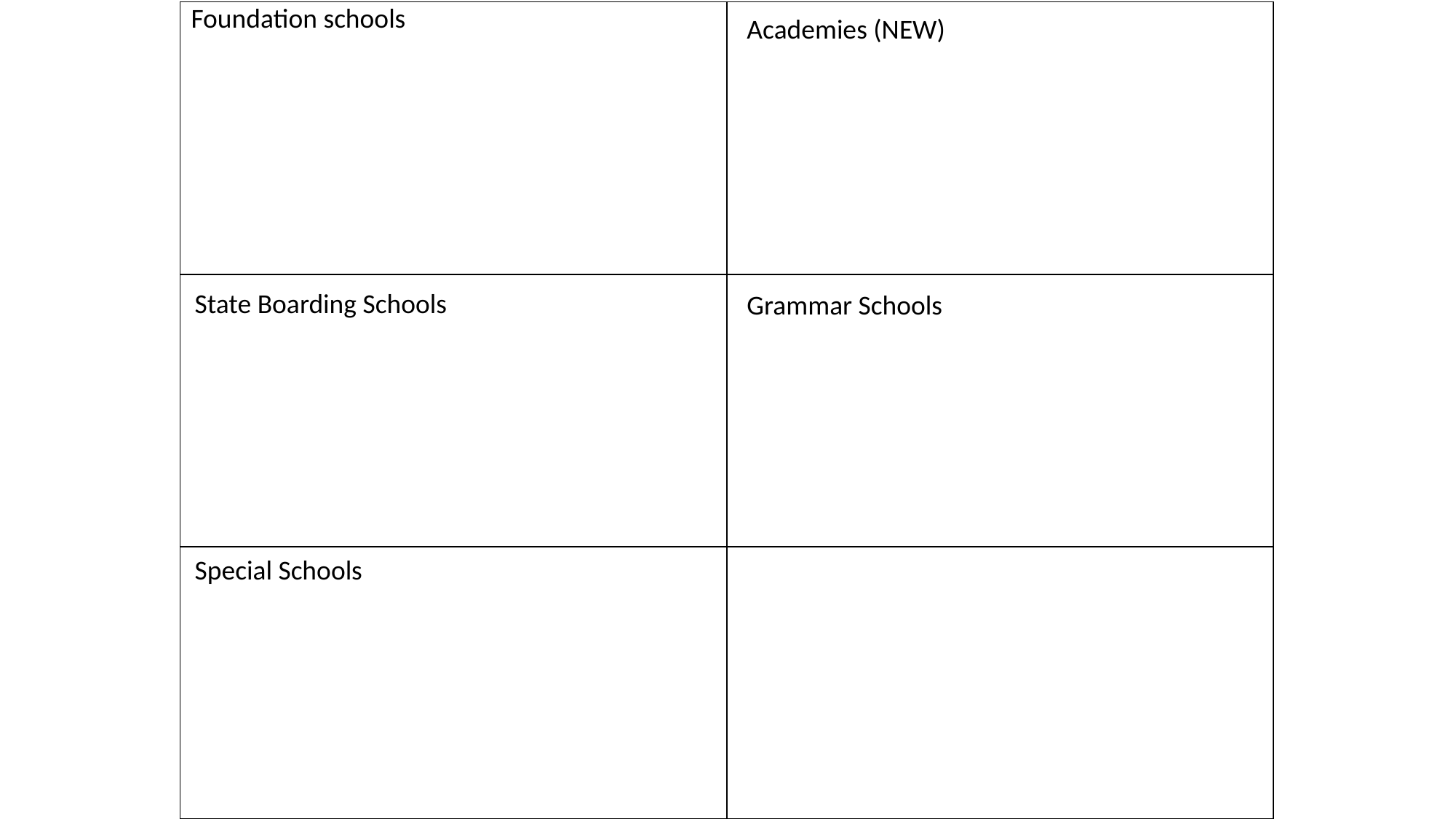

| Foundation schools |  |
| --- | --- |
|  |  |
|  |  |
Academies (NEW)
State Boarding Schools
Grammar Schools
Special Schools